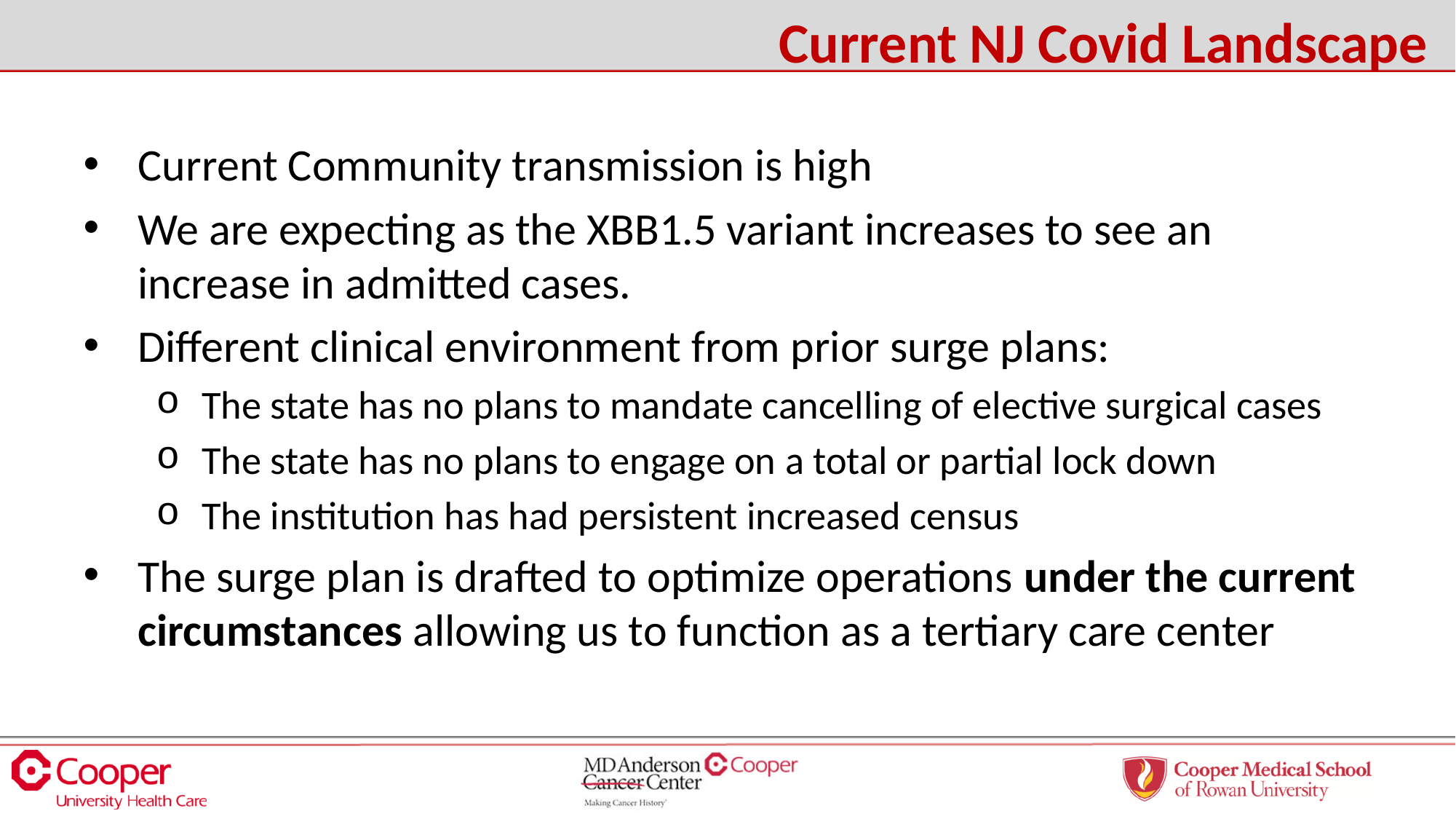

# Current NJ Covid Landscape
Current Community transmission is high
We are expecting as the XBB1.5 variant increases to see an increase in admitted cases.
Different clinical environment from prior surge plans:
The state has no plans to mandate cancelling of elective surgical cases
The state has no plans to engage on a total or partial lock down
The institution has had persistent increased census
The surge plan is drafted to optimize operations under the current circumstances allowing us to function as a tertiary care center